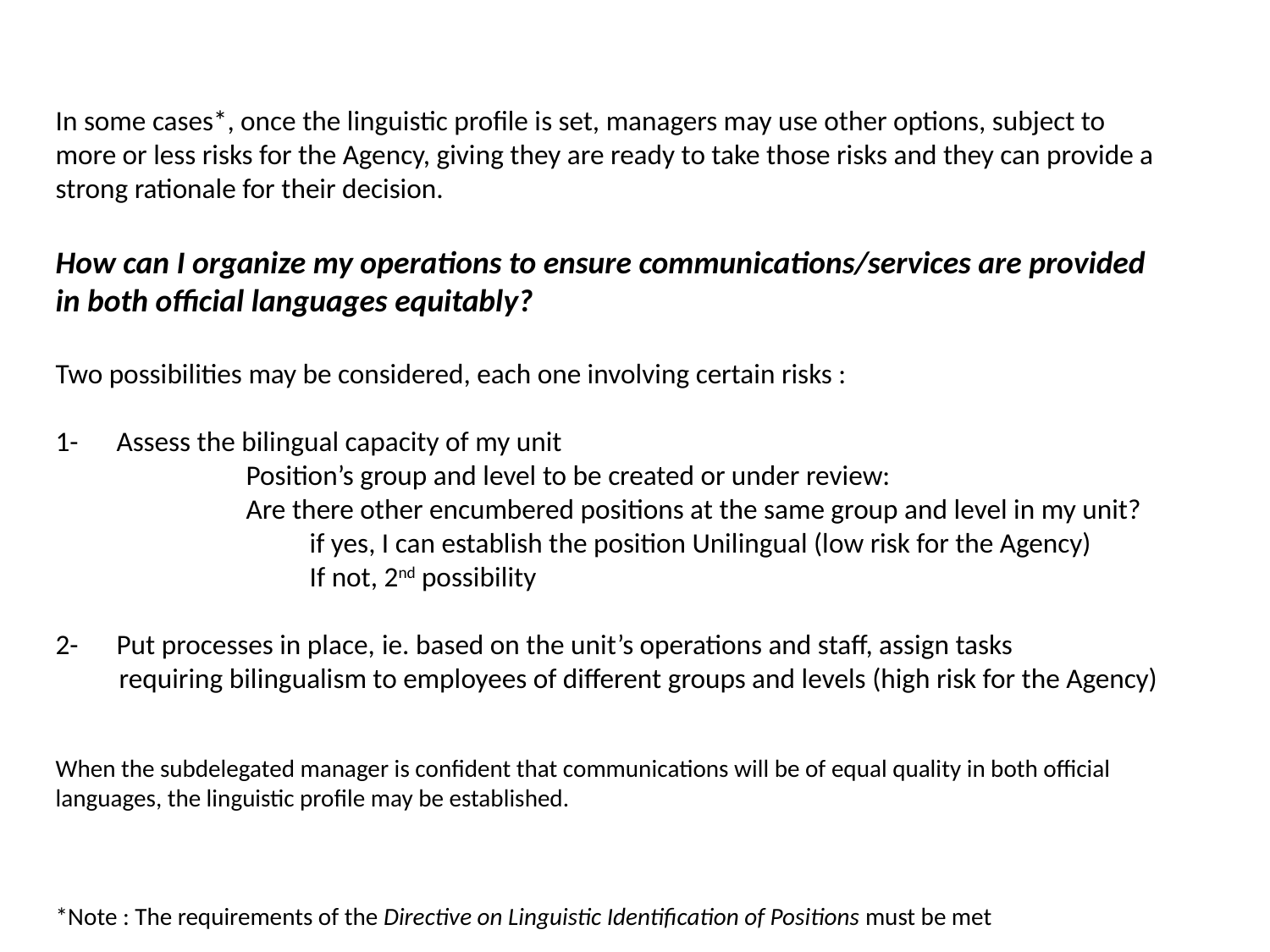

In some cases*, once the linguistic profile is set, managers may use other options, subject to more or less risks for the Agency, giving they are ready to take those risks and they can provide a strong rationale for their decision.

How can I organize my operations to ensure communications/services are provided in both official languages equitably?

Two possibilities may be considered, each one involving certain risks :

1-      Assess the bilingual capacity of my unit
	Position’s group and level to be created or under review:
	Are there other encumbered positions at the same group and level in my unit?
                              if yes, I can establish the position Unilingual (low risk for the Agency)
                              If not, 2nd possibility

2-      Put processes in place, ie. based on the unit’s operations and staff, assign tasks
          requiring bilingualism to employees of different groups and levels (high risk for the Agency)

When the subdelegated manager is confident that communications will be of equal quality in both official languages, the linguistic profile may be established.

*Note : The requirements of the Directive on Linguistic Identification of Positions must be met